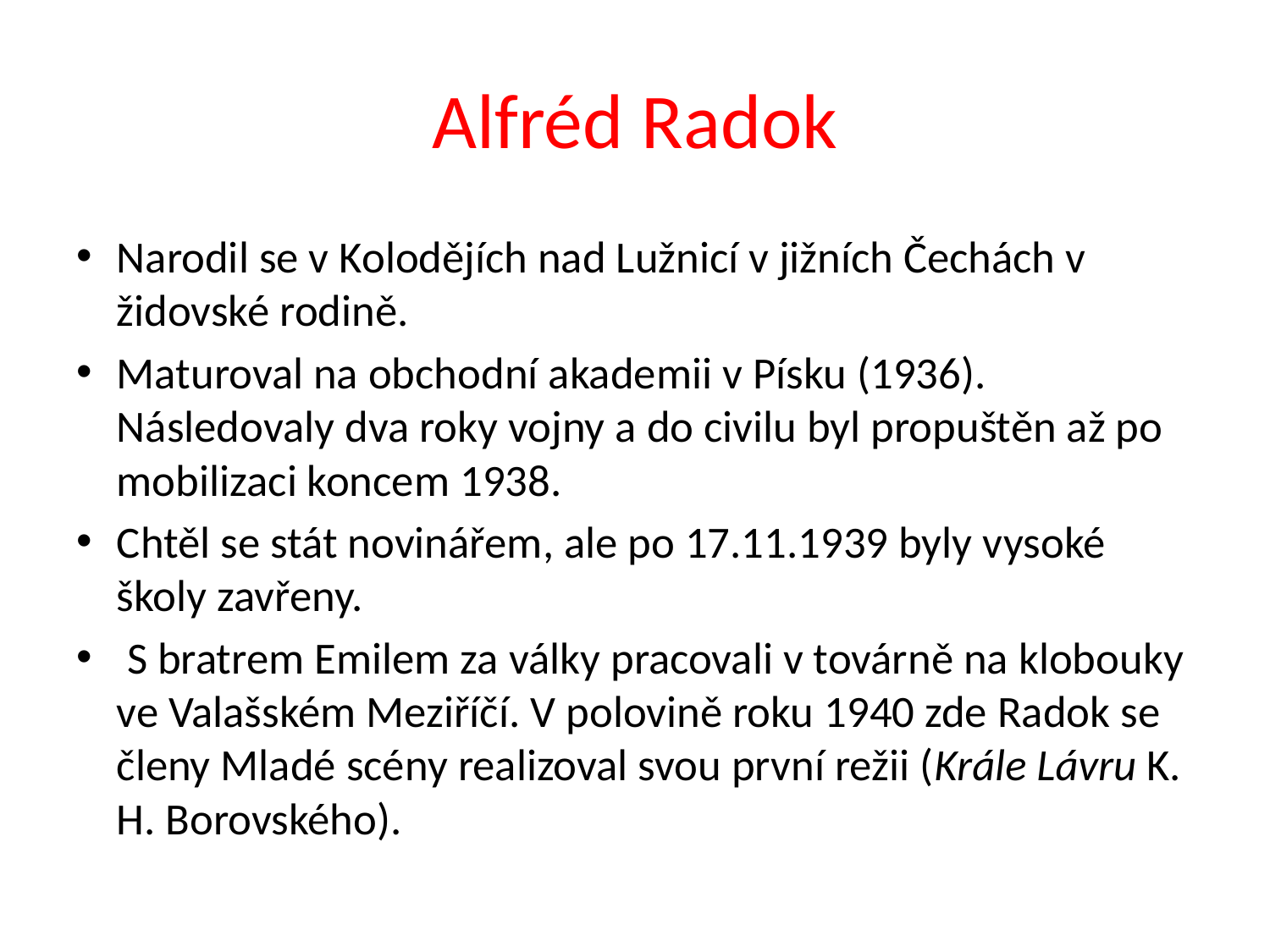

# Alfréd Radok
Narodil se v Kolodějích nad Lužnicí v jižních Čechách v židovské rodině.
Maturoval na obchodní akademii v Písku (1936). Následovaly dva roky vojny a do civilu byl propuštěn až po mobilizaci koncem 1938.
Chtěl se stát novinářem, ale po 17.11.1939 byly vysoké školy zavřeny.
 S bratrem Emilem za války pracovali v továrně na klobouky ve Valašském Meziříčí. V polovině roku 1940 zde Radok se členy Mladé scény realizoval svou první režii (Krále Lávru K. H. Borovského).